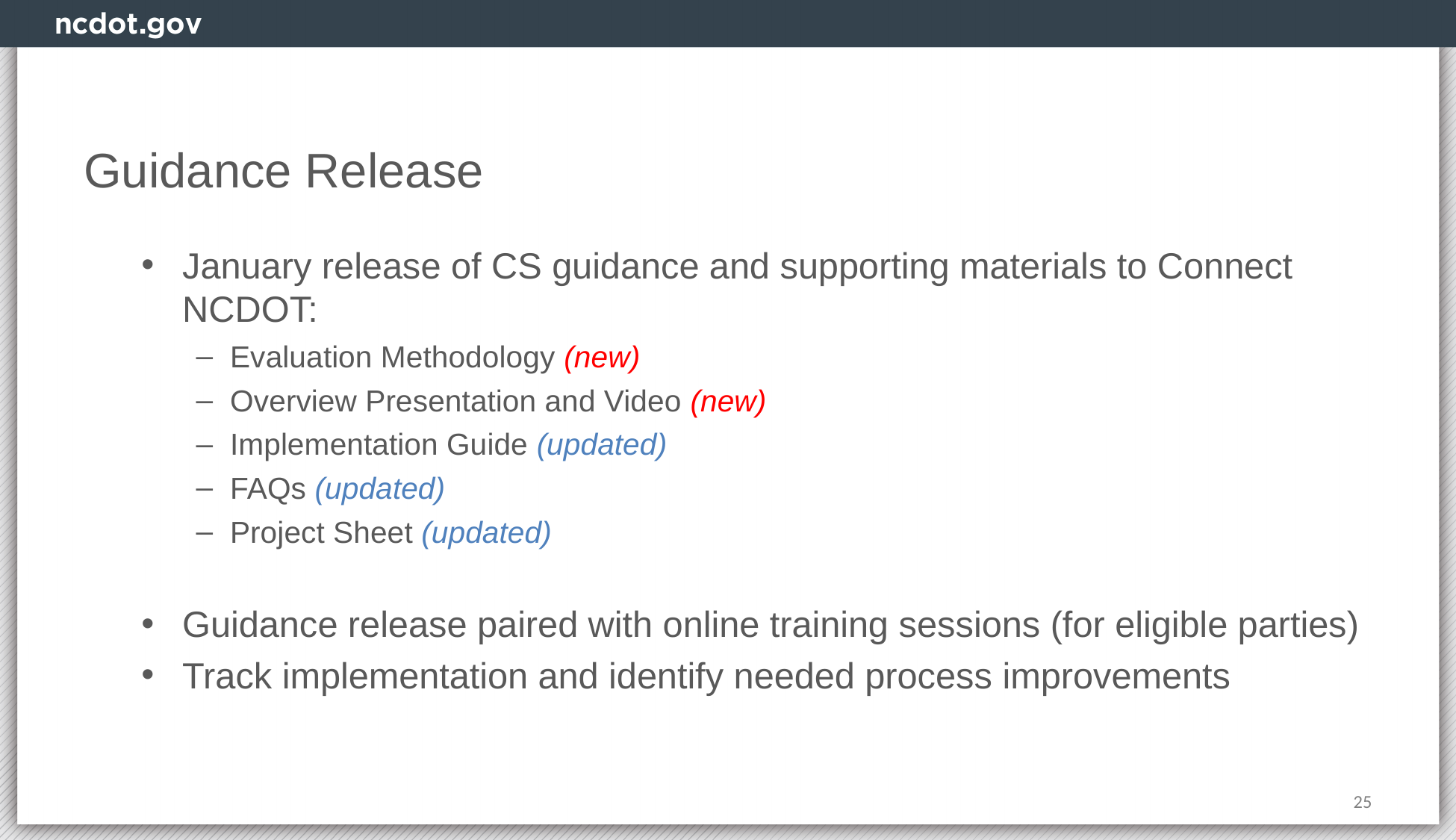

# Guidance Release
January release of CS guidance and supporting materials to Connect NCDOT:
Evaluation Methodology (new)
Overview Presentation and Video (new)
Implementation Guide (updated)
FAQs (updated)
Project Sheet (updated)

Guidance release paired with online training sessions (for eligible parties)
Track implementation and identify needed process improvements

25